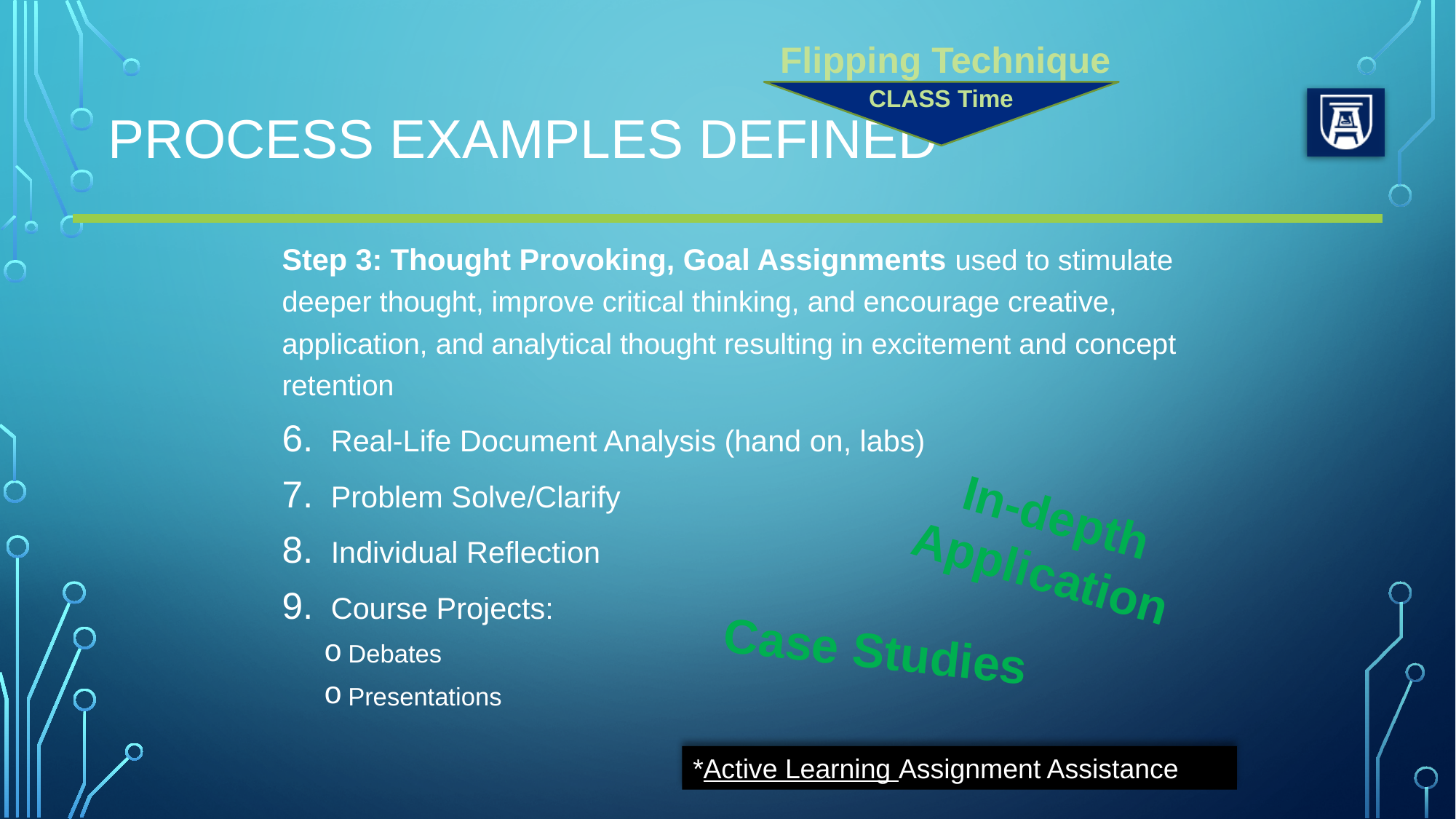

Flipping Technique
# Process Examples Defined
CLASS Time
Step 3: Thought Provoking, Goal Assignments used to stimulate deeper thought, improve critical thinking, and encourage creative, application, and analytical thought resulting in excitement and concept retention
Real-Life Document Analysis (hand on, labs)
Problem Solve/Clarify
Individual Reflection
Course Projects:
Debates
Presentations

In-depth Application
Case Studies
*Active Learning Assignment Assistance